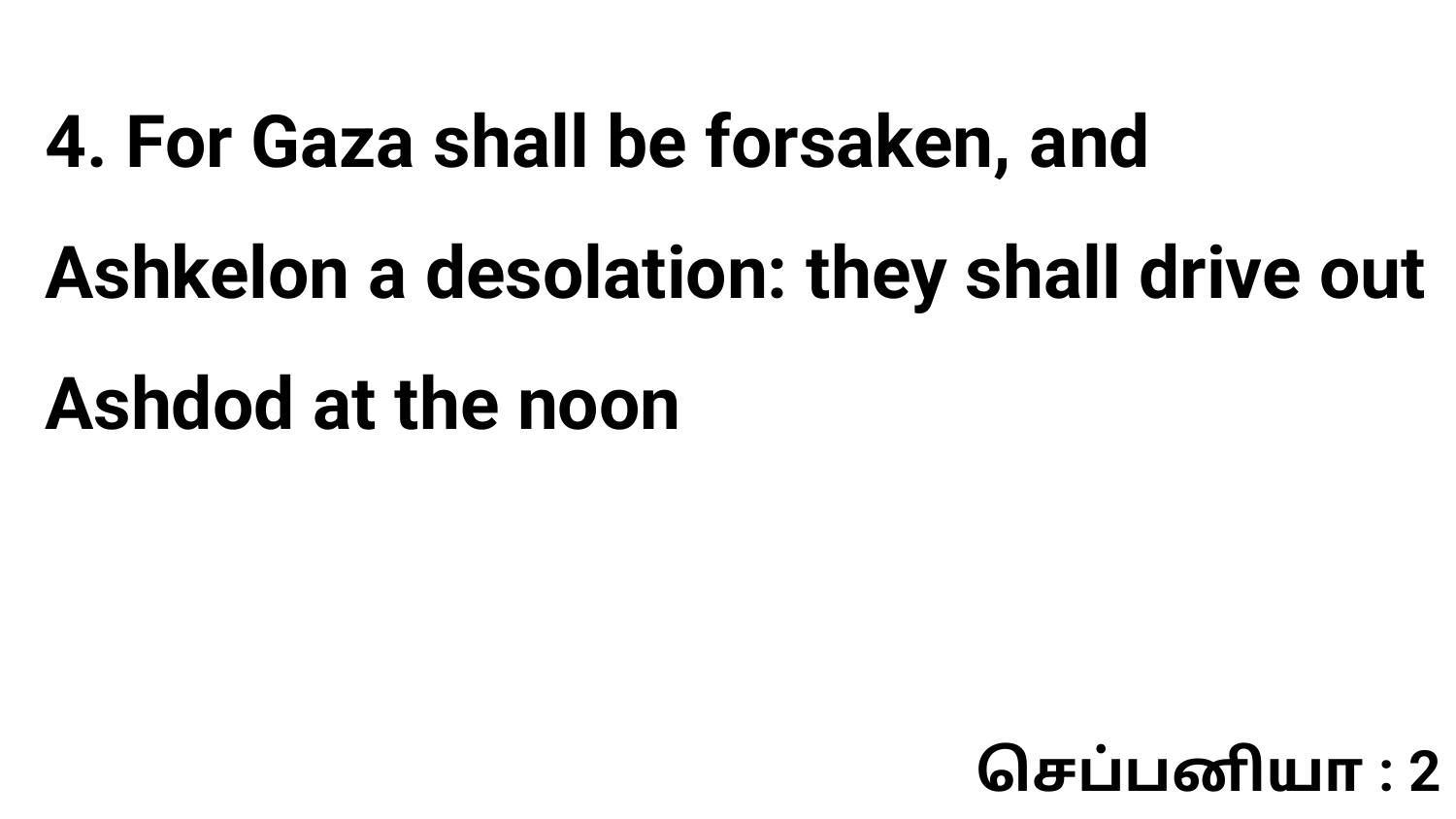

4. For Gaza shall be forsaken, and Ashkelon a desolation: they shall drive out Ashdod at the noon
செப்பனியா : 2